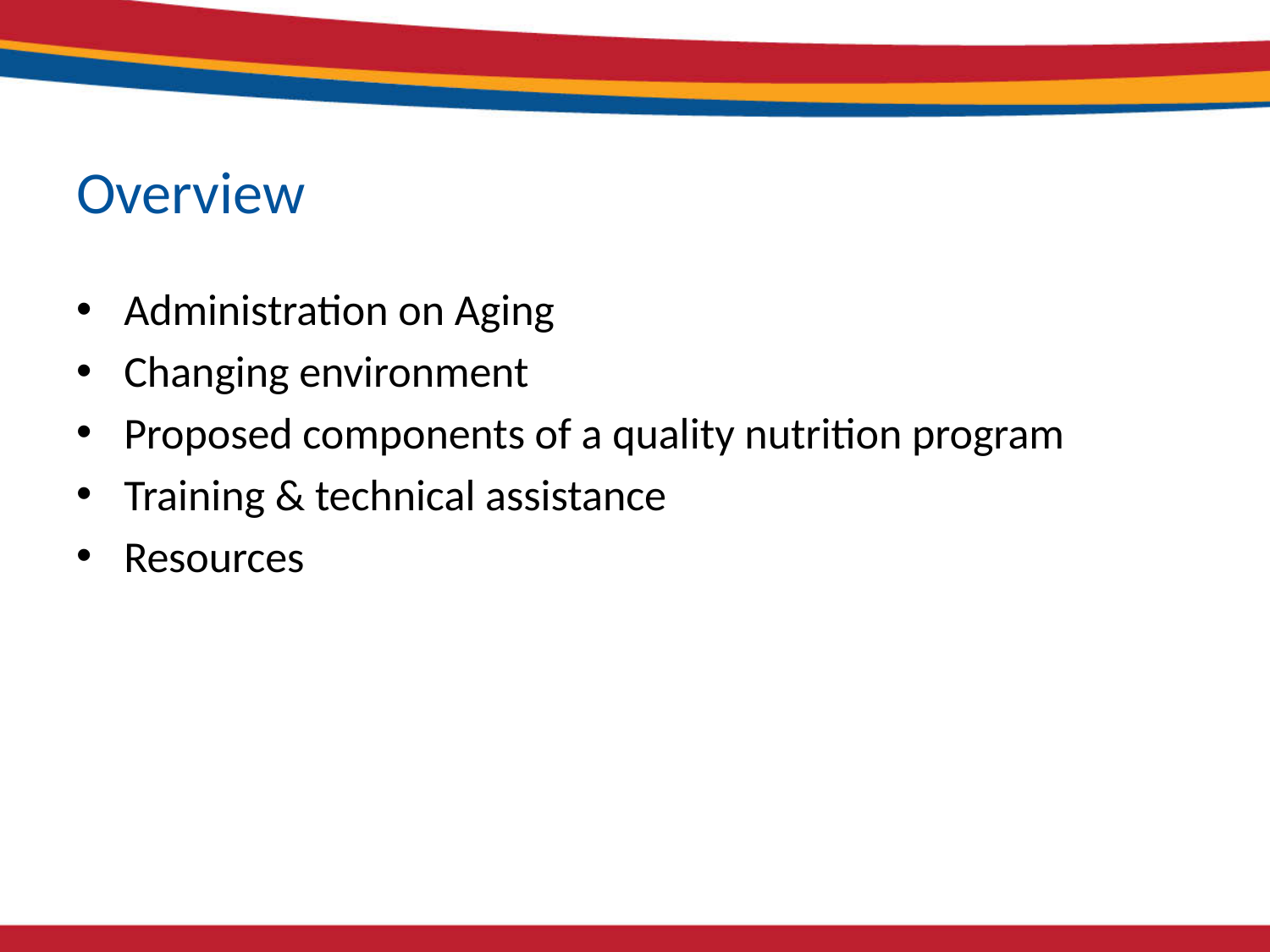

# Overview
Administration on Aging
Changing environment
Proposed components of a quality nutrition program
Training & technical assistance
Resources